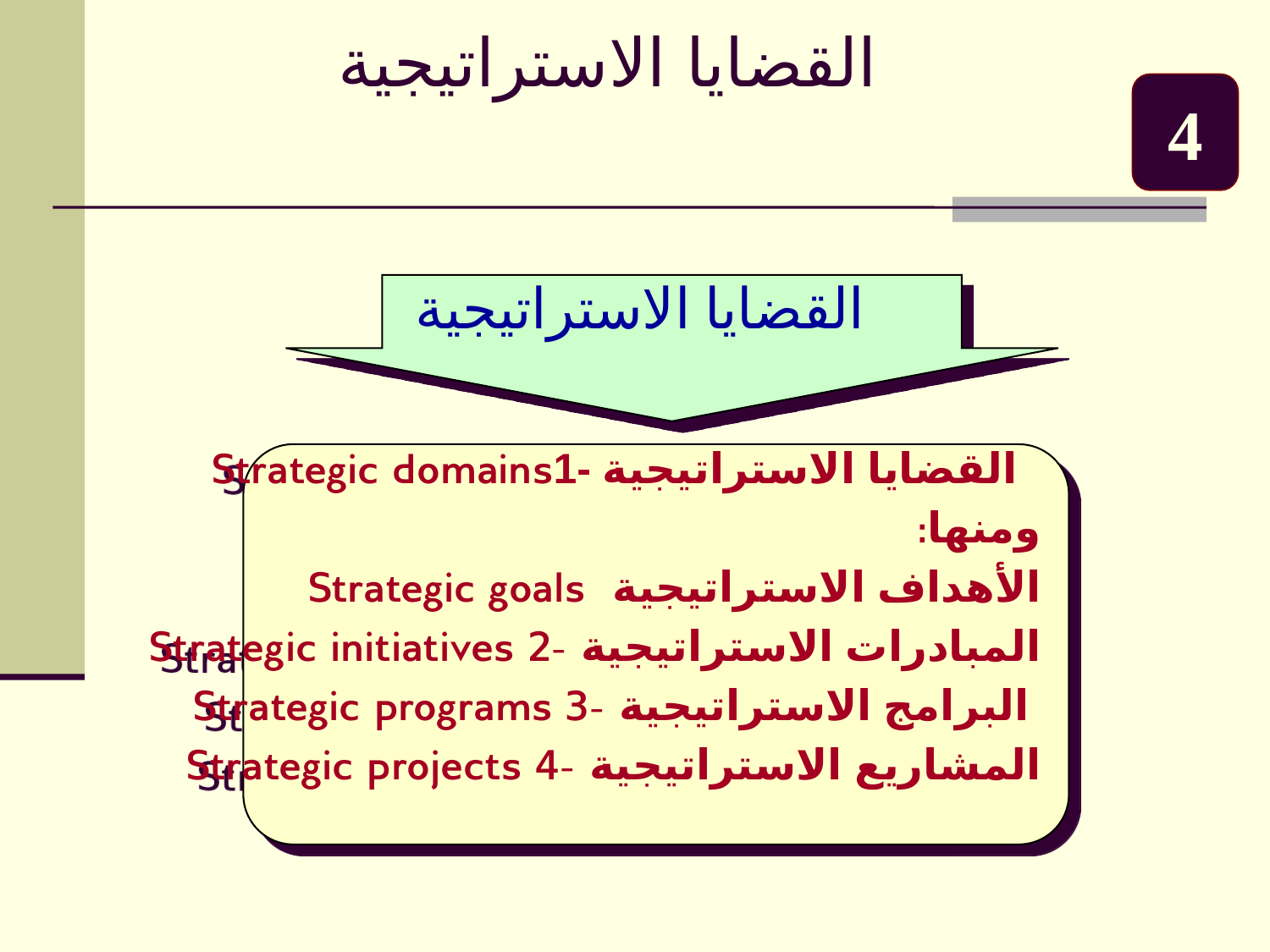

القضايا الاستراتيجية
4

القضايا الاستراتيجية

Strategic domains1- القضايا الاستراتيجية
:ومنها
 Strategic goals  الأهداف الاستراتيجية
Strategic initiatives 2- المبادرات الاستراتيجية
Strategic programs 3- البرامج الاستراتيجية
Strategic projects 4- المشاريع الاستراتيجية